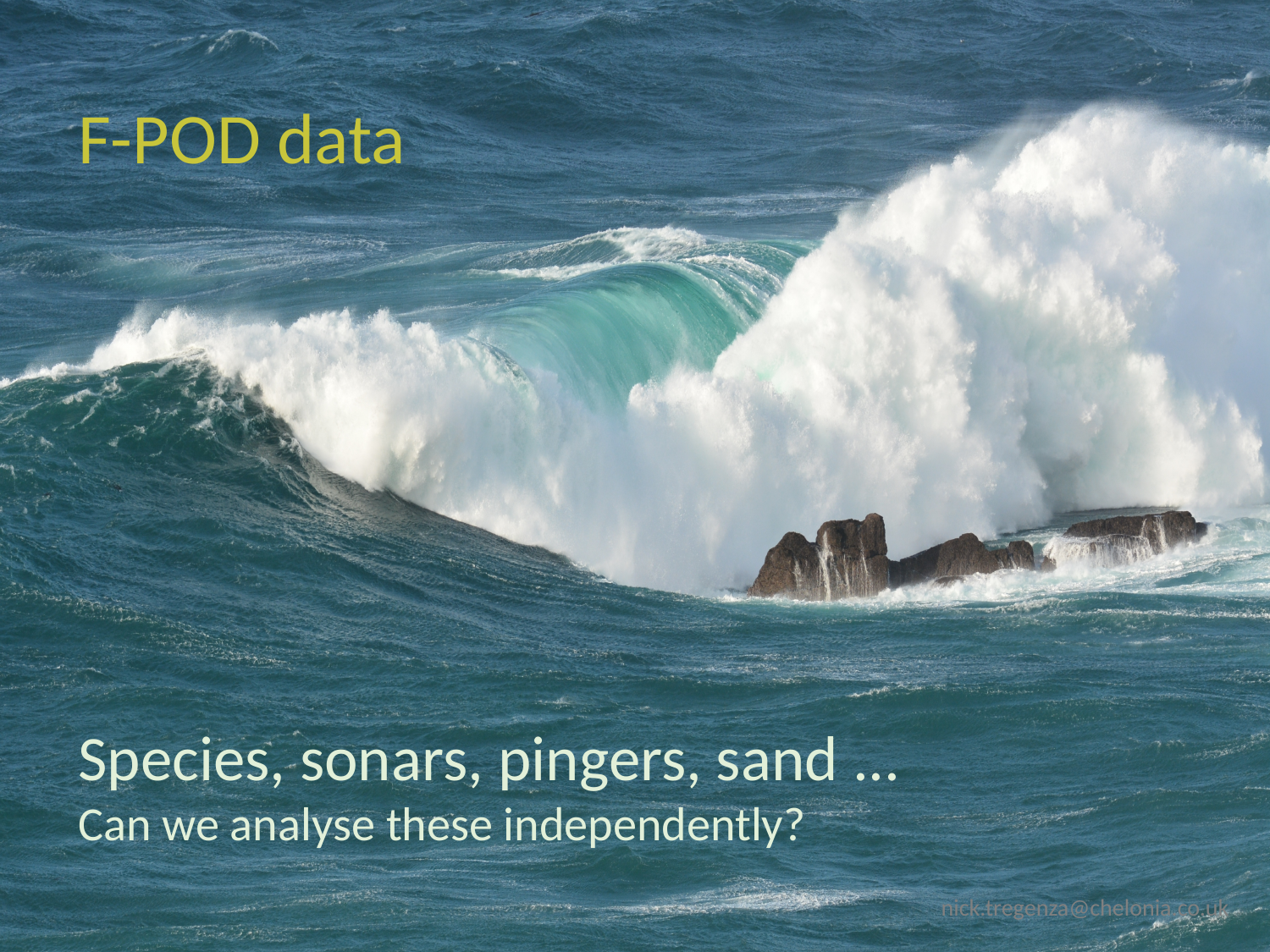

F-POD data

Species, sonars, pingers, sand ...
Can we analyse these independently?
nick.tregenza@chelonia.co.uk